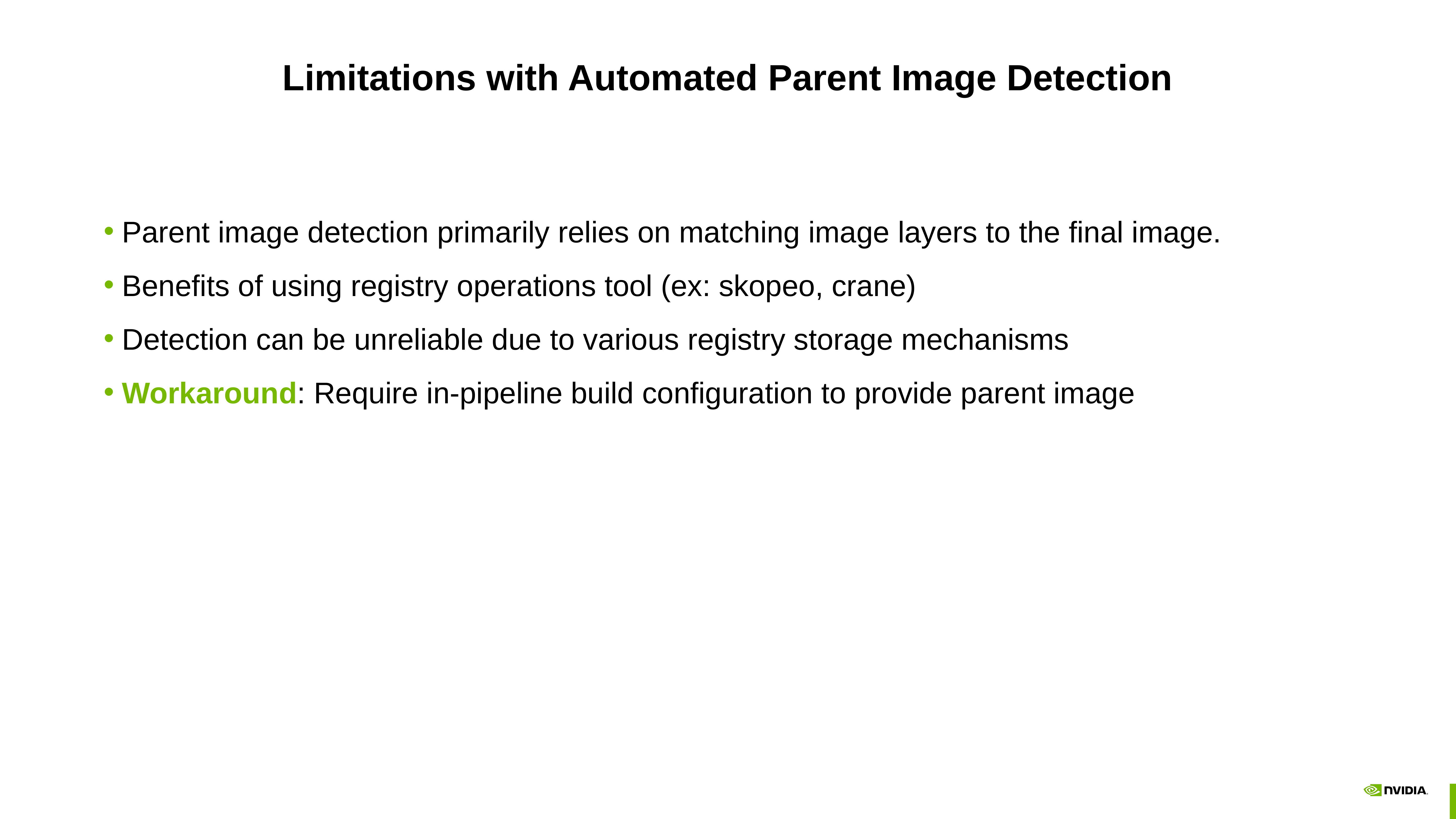

# Limitations with Automated Parent Image Detection
Parent image detection primarily relies on matching image layers to the final image.
Benefits of using registry operations tool (ex: skopeo, crane)
Detection can be unreliable due to various registry storage mechanisms
Workaround: Require in-pipeline build configuration to provide parent image